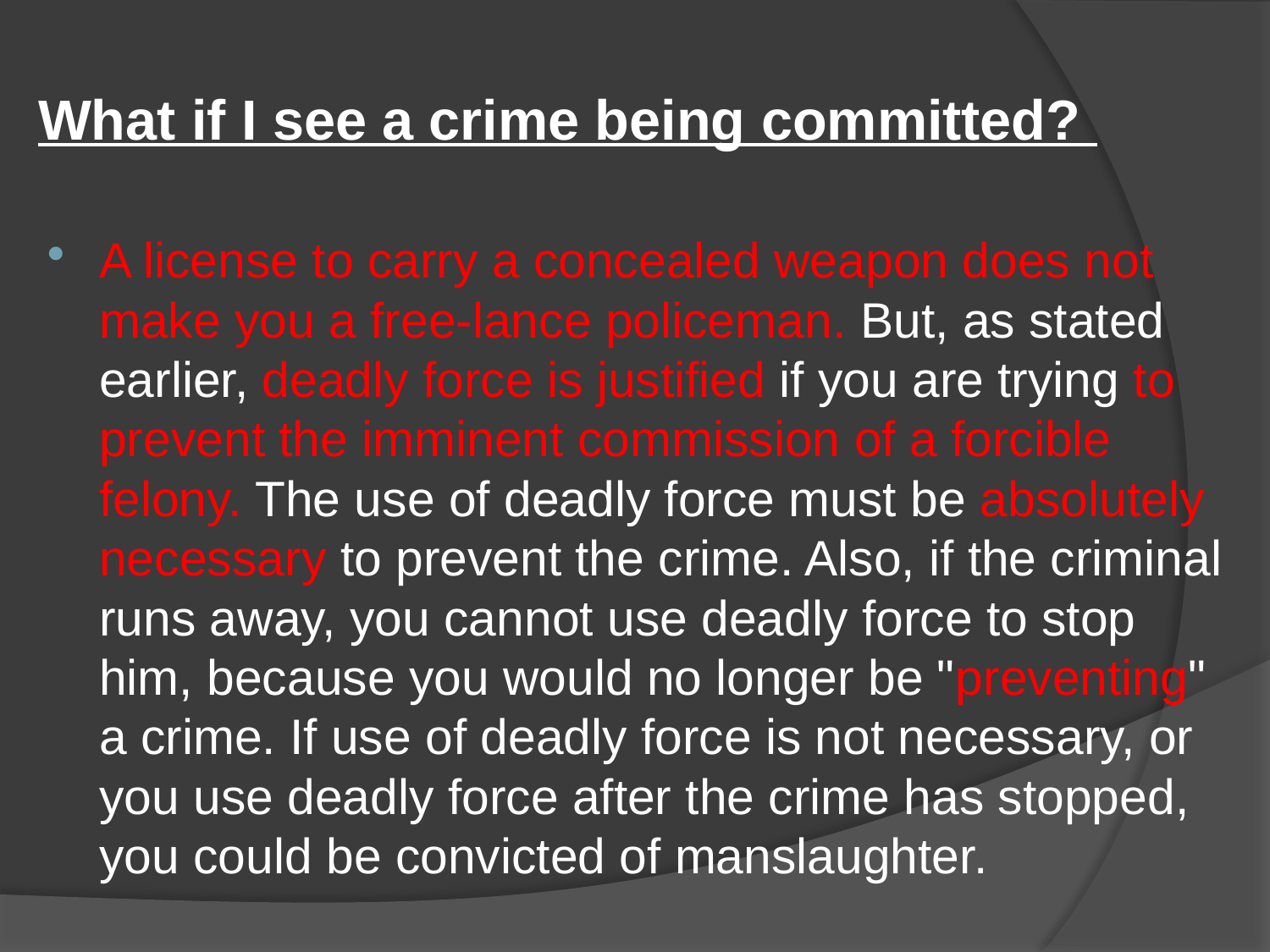

# What if I see a crime being committed?
A license to carry a concealed weapon does not make you a free-lance policeman. But, as stated earlier, deadly force is justified if you are trying to prevent the imminent commission of a forcible felony. The use of deadly force must be absolutely necessary to prevent the crime. Also, if the criminal runs away, you cannot use deadly force to stop him, because you would no longer be "preventing" a crime. If use of deadly force is not necessary, or you use deadly force after the crime has stopped, you could be convicted of manslaughter.